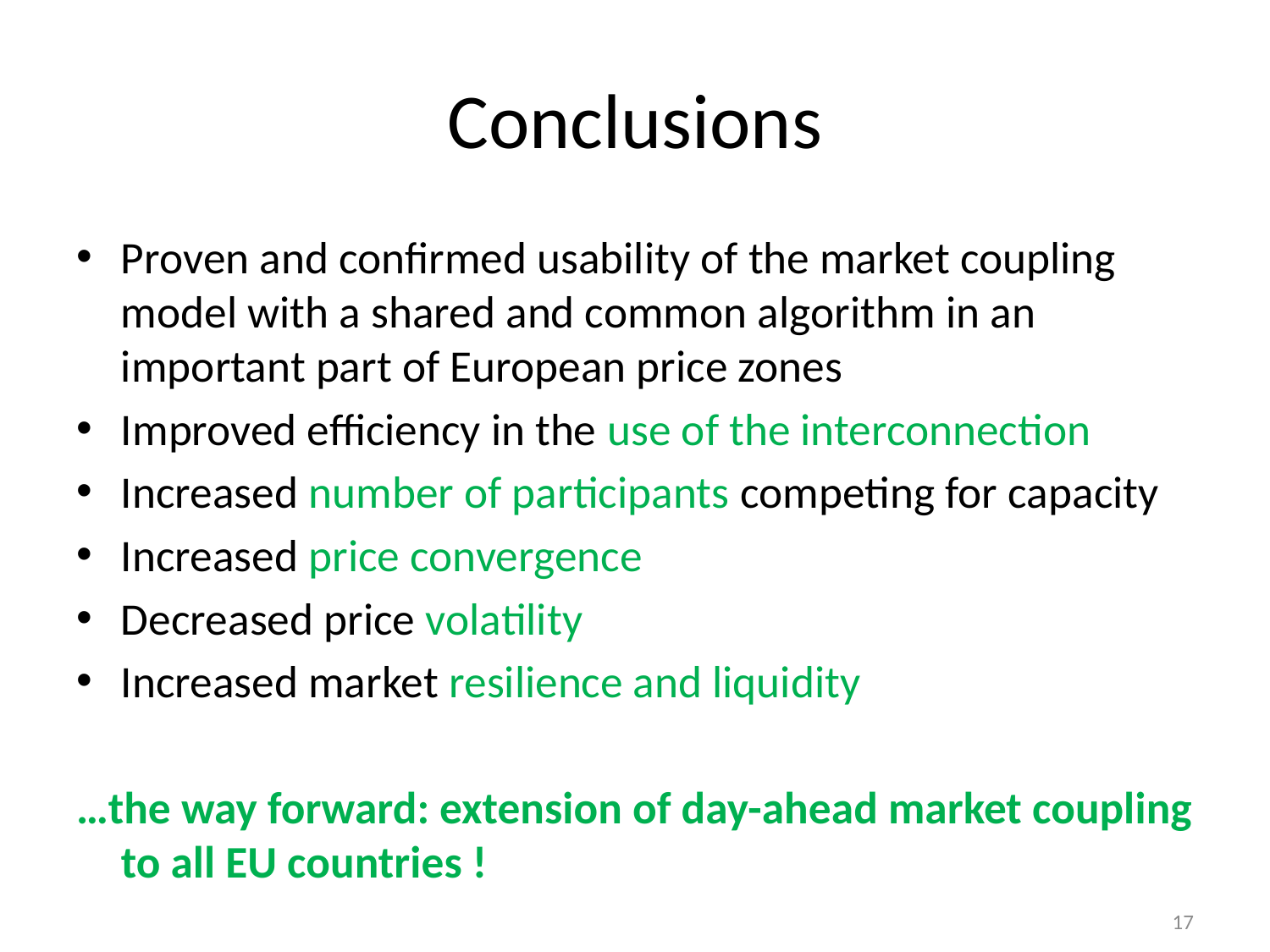

# Conclusions
Proven and confirmed usability of the market coupling model with a shared and common algorithm in an important part of European price zones
Improved efficiency in the use of the interconnection
Increased number of participants competing for capacity
Increased price convergence
Decreased price volatility
Increased market resilience and liquidity

…the way forward: extension of day-ahead market coupling to all EU countries !

17